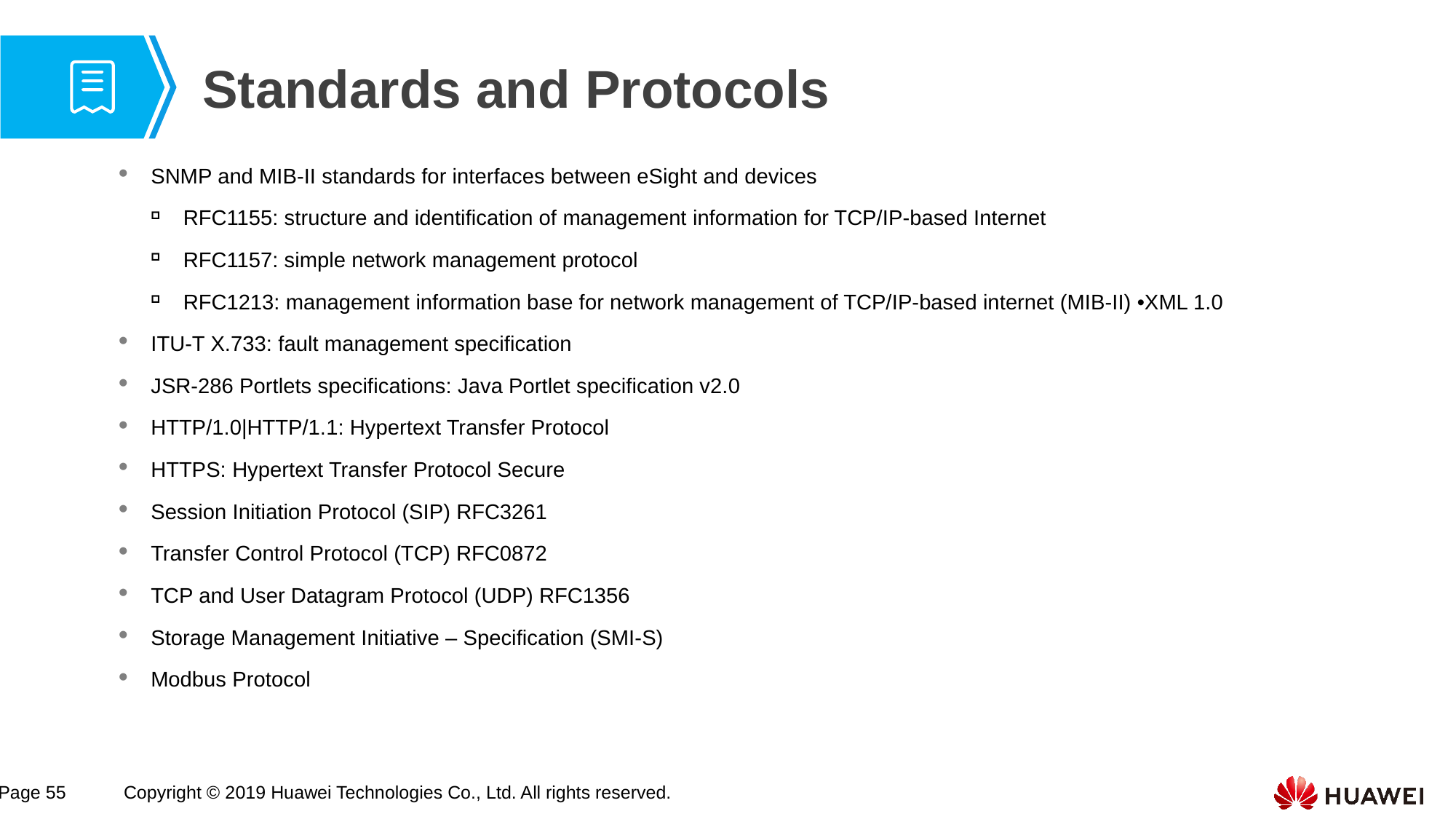

# Standards and Protocols
SNMP and MIB-II standards for interfaces between eSight and devices
RFC1155: structure and identification of management information for TCP/IP-based Internet
RFC1157: simple network management protocol
RFC1213: management information base for network management of TCP/IP-based internet (MIB-II) •XML 1.0
ITU-T X.733: fault management specification
JSR-286 Portlets specifications: Java Portlet specification v2.0
HTTP/1.0|HTTP/1.1: Hypertext Transfer Protocol
HTTPS: Hypertext Transfer Protocol Secure
Session Initiation Protocol (SIP) RFC3261
Transfer Control Protocol (TCP) RFC0872
TCP and User Datagram Protocol (UDP) RFC1356
Storage Management Initiative – Specification (SMI-S)
Modbus Protocol